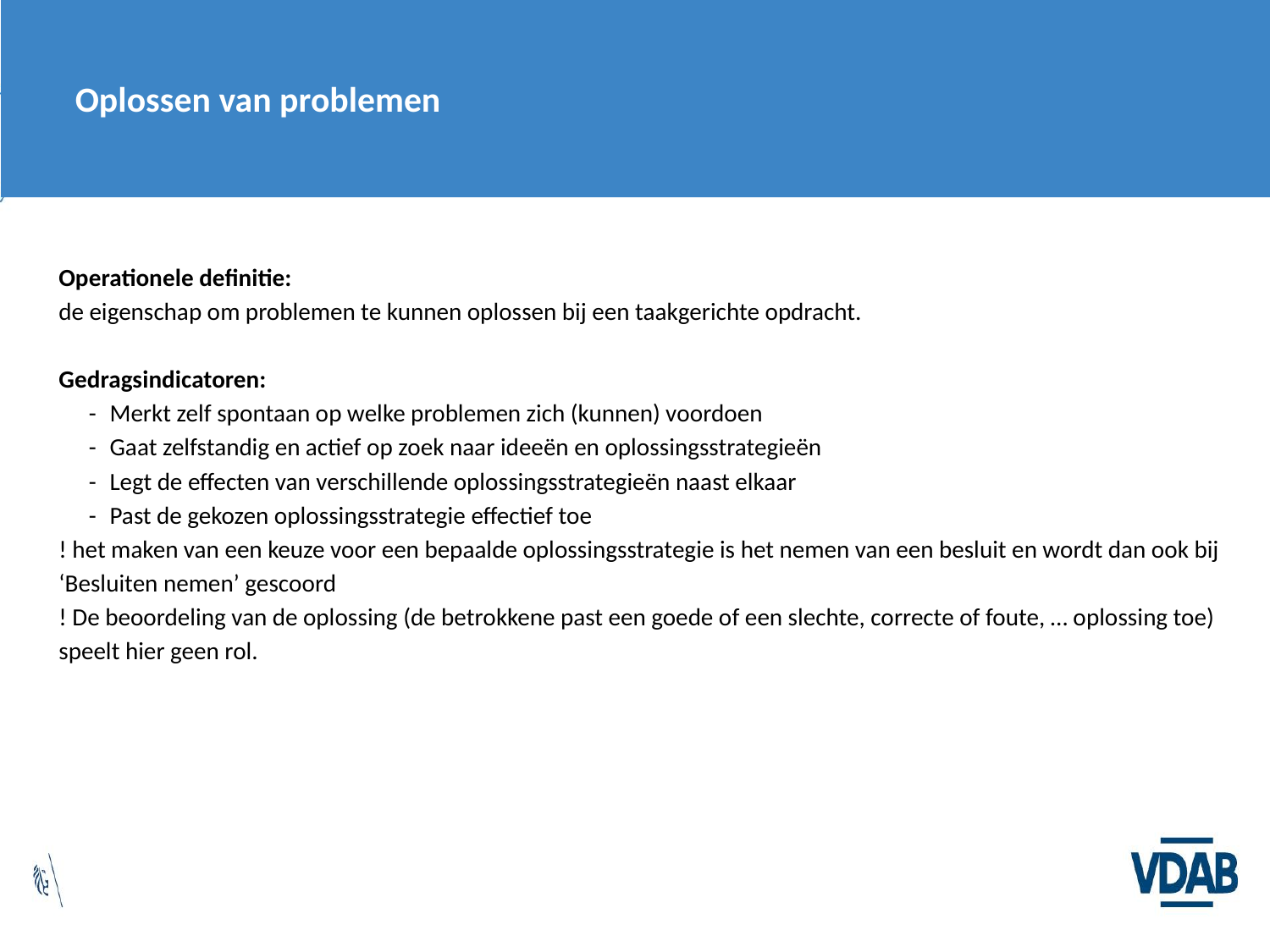

Oplossen van problemen
Operationele definitie:
de eigenschap om problemen te kunnen oplossen bij een taakgerichte opdracht.

Gedragsindicatoren:
-   Merkt zelf spontaan op welke problemen zich (kunnen) voordoen
-   Gaat zelfstandig en actief op zoek naar ideeën en oplossingsstrategieën
-   Legt de effecten van verschillende oplossingsstrategieën naast elkaar
-   Past de gekozen oplossingsstrategie effectief toe
! het maken van een keuze voor een bepaalde oplossingsstrategie is het nemen van een besluit en wordt dan ook bij ‘Besluiten nemen’ gescoord
! De beoordeling van de oplossing (de betrokkene past een goede of een slechte, correcte of foute, … oplossing toe) speelt hier geen rol.